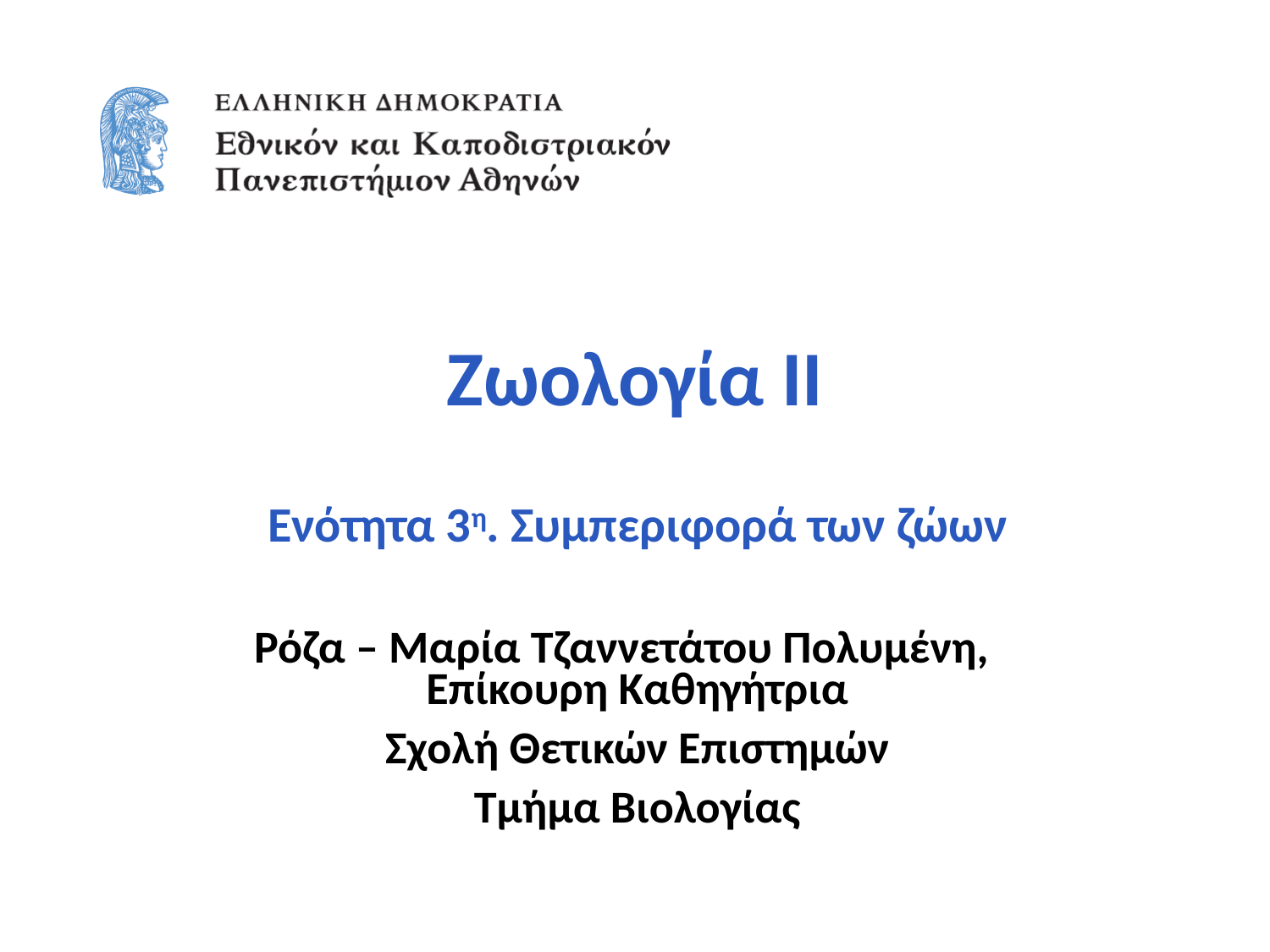

# Zωολογία ΙΙ
Ενότητα 3η. Συμπεριφορά των ζώων

Ρόζα – Μαρία Τζαννετάτου Πολυμένη,    Επίκουρη Καθηγήτρια
Σχολή Θετικών Επιστημών
Τμήμα Βιολογίας